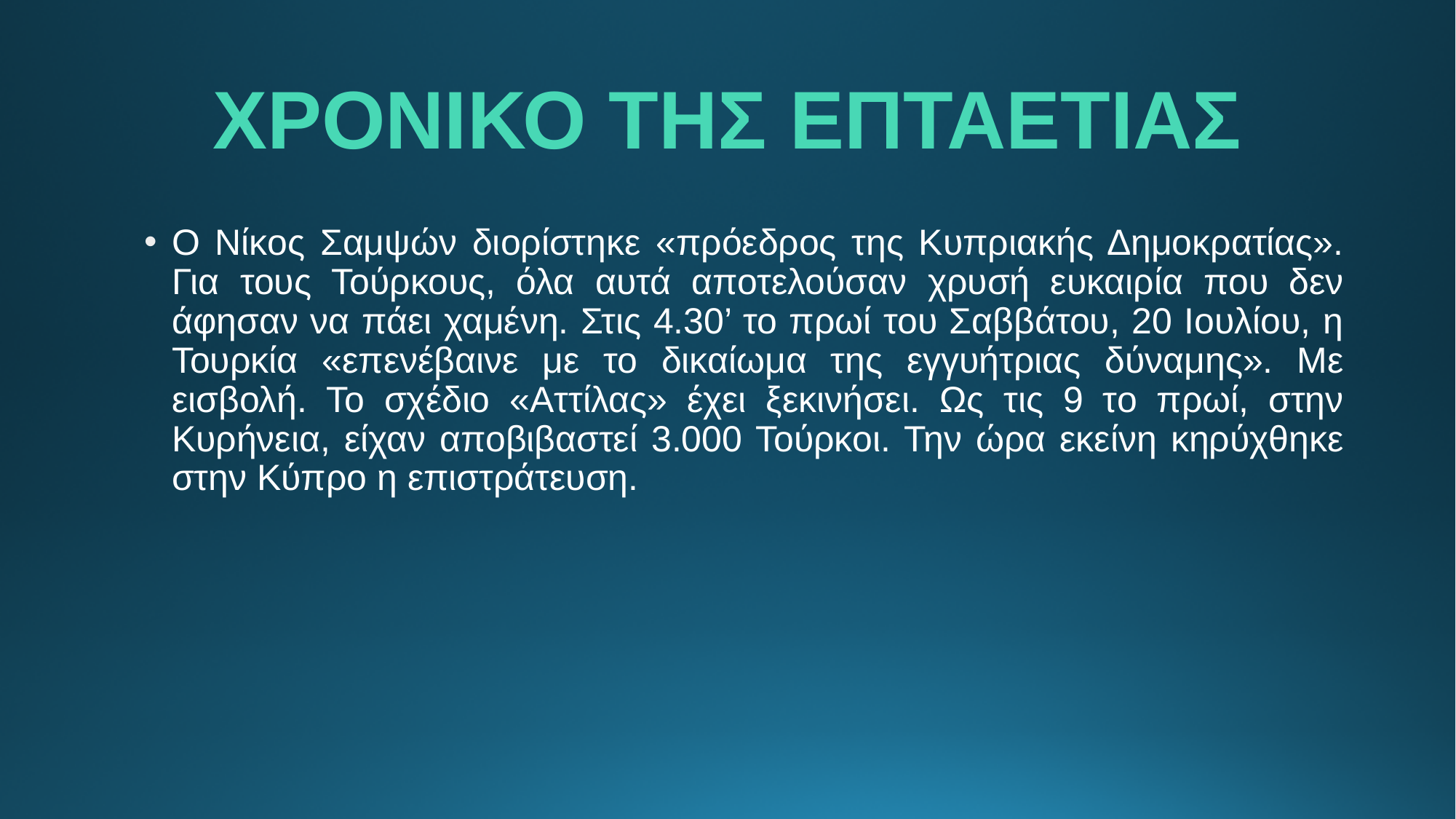

# ΧΡΟΝΙΚΟ ΤΗΣ ΕΠΤΑΕΤΙΑΣ
Ο Νίκος Σαμψών διορίστηκε «πρόεδρος της Κυπριακής Δημοκρατίας». Για τους Τούρκους, όλα αυτά αποτελούσαν χρυσή ευκαιρία που δεν άφησαν να πάει χαμένη. Στις 4.30’ το πρωί του Σαββάτου, 20 Ιουλίου, η Τουρκία «επενέβαινε με το δικαίωμα της εγγυήτριας δύναμης». Με εισβολή. Το σχέδιο «Αττίλας» έχει ξεκινήσει. Ως τις 9 το πρωί, στην Κυρήνεια, είχαν αποβιβαστεί 3.000 Τούρκοι. Την ώρα εκείνη κηρύχθηκε στην Κύπρο η επιστράτευση.